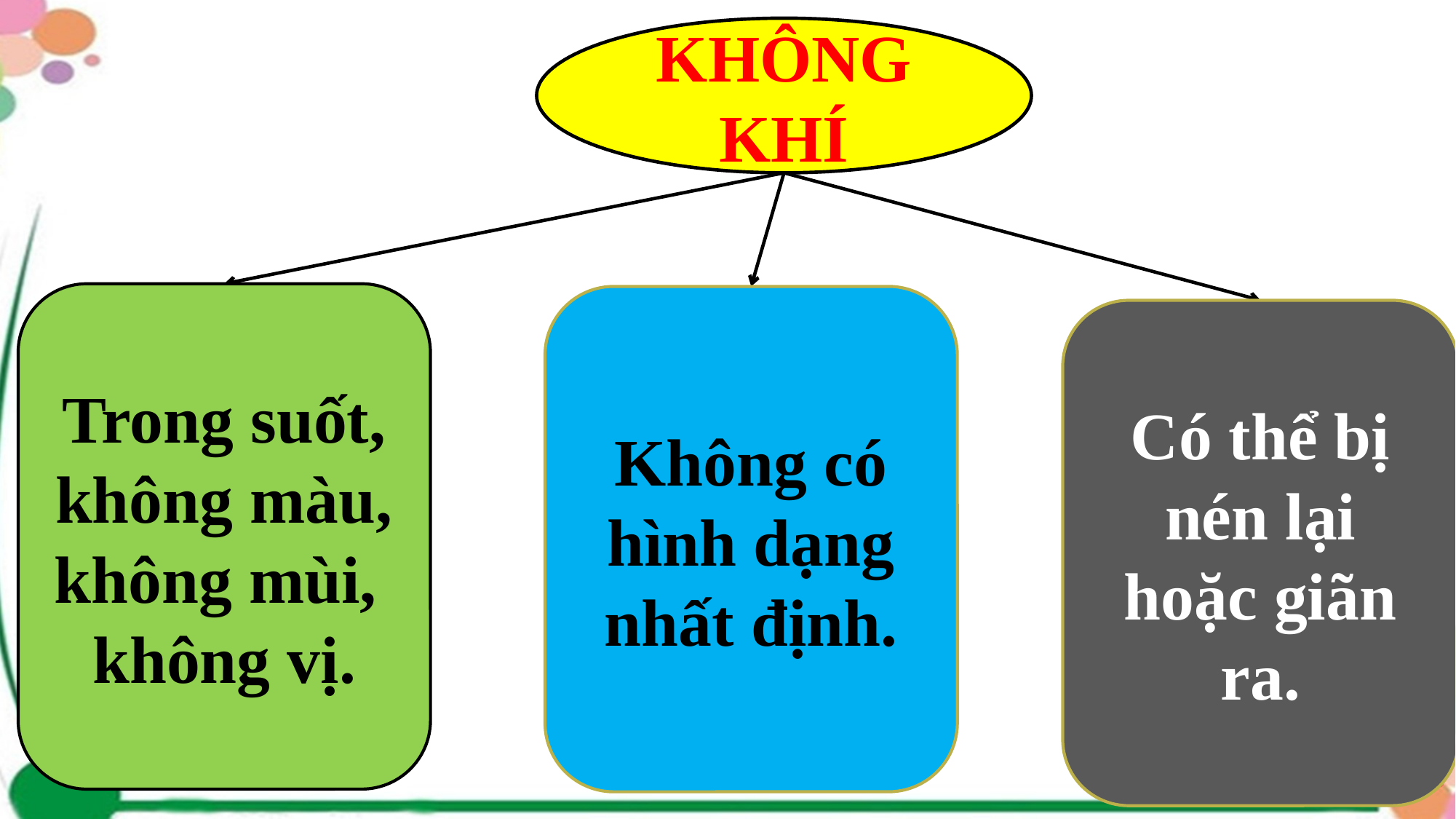

KHÔNG KHÍ
Trong suốt,
không màu,
không mùi,
không vị.
Không có hình dạng nhất định.
Có thể bị nén lại hoặc giãn ra.